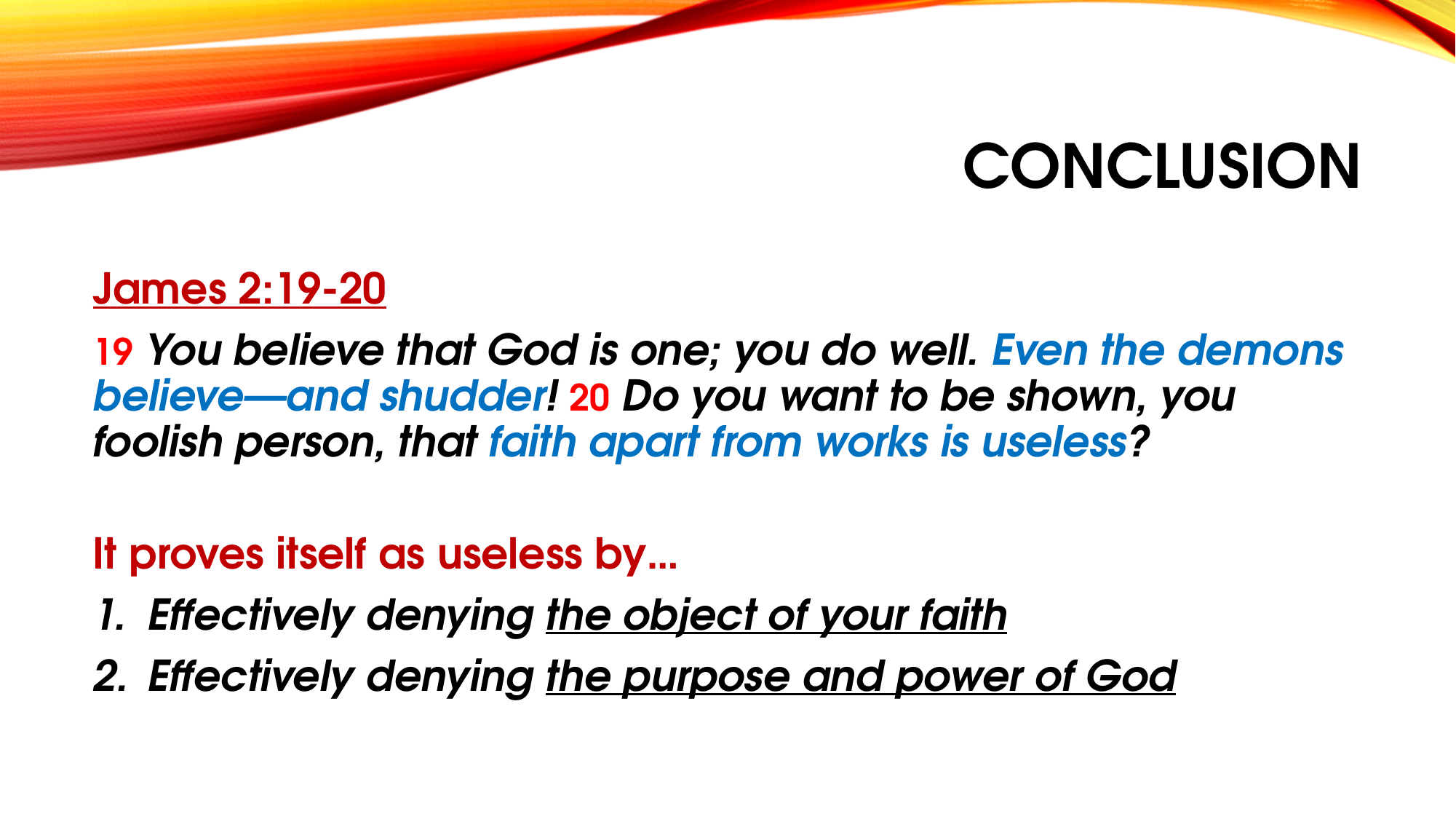

# Conclusion
James 2:19-20
19 You believe that God is one; you do well. Even the demons believe—and shudder! 20 Do you want to be shown, you foolish person, that faith apart from works is useless?

It proves itself as useless by…
Effectively denying the object of your faith
Effectively denying the purpose and power of God